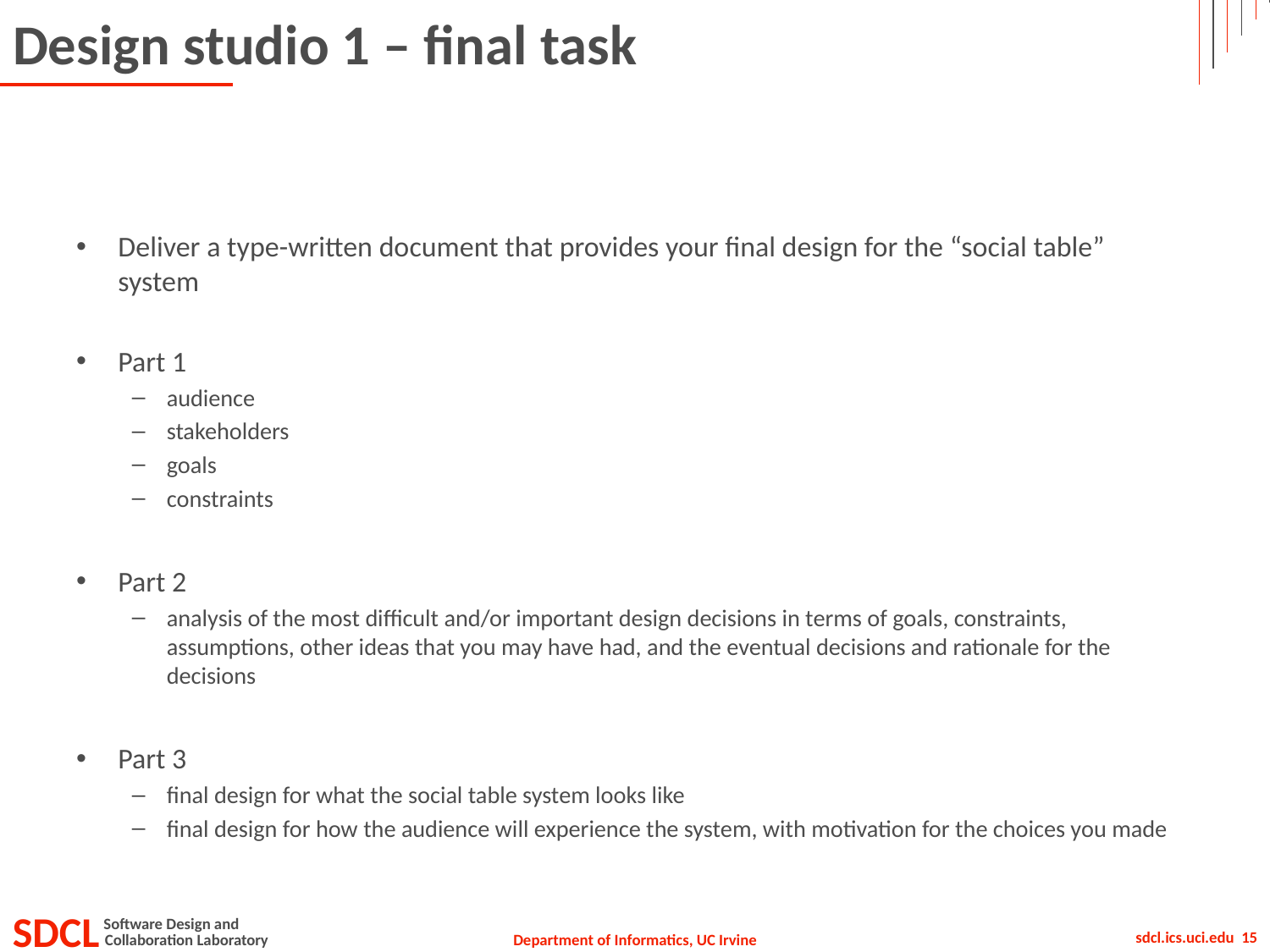

# Design studio 1 – final task
Deliver a type-written document that provides your final design for the “social table” system

Part 1
audience
stakeholders
goals
constraints

Part 2
analysis of the most difficult and/or important design decisions in terms of goals, constraints, assumptions, other ideas that you may have had, and the eventual decisions and rationale for the decisions

Part 3
final design for what the social table system looks like
final design for how the audience will experience the system, with motivation for the choices you made